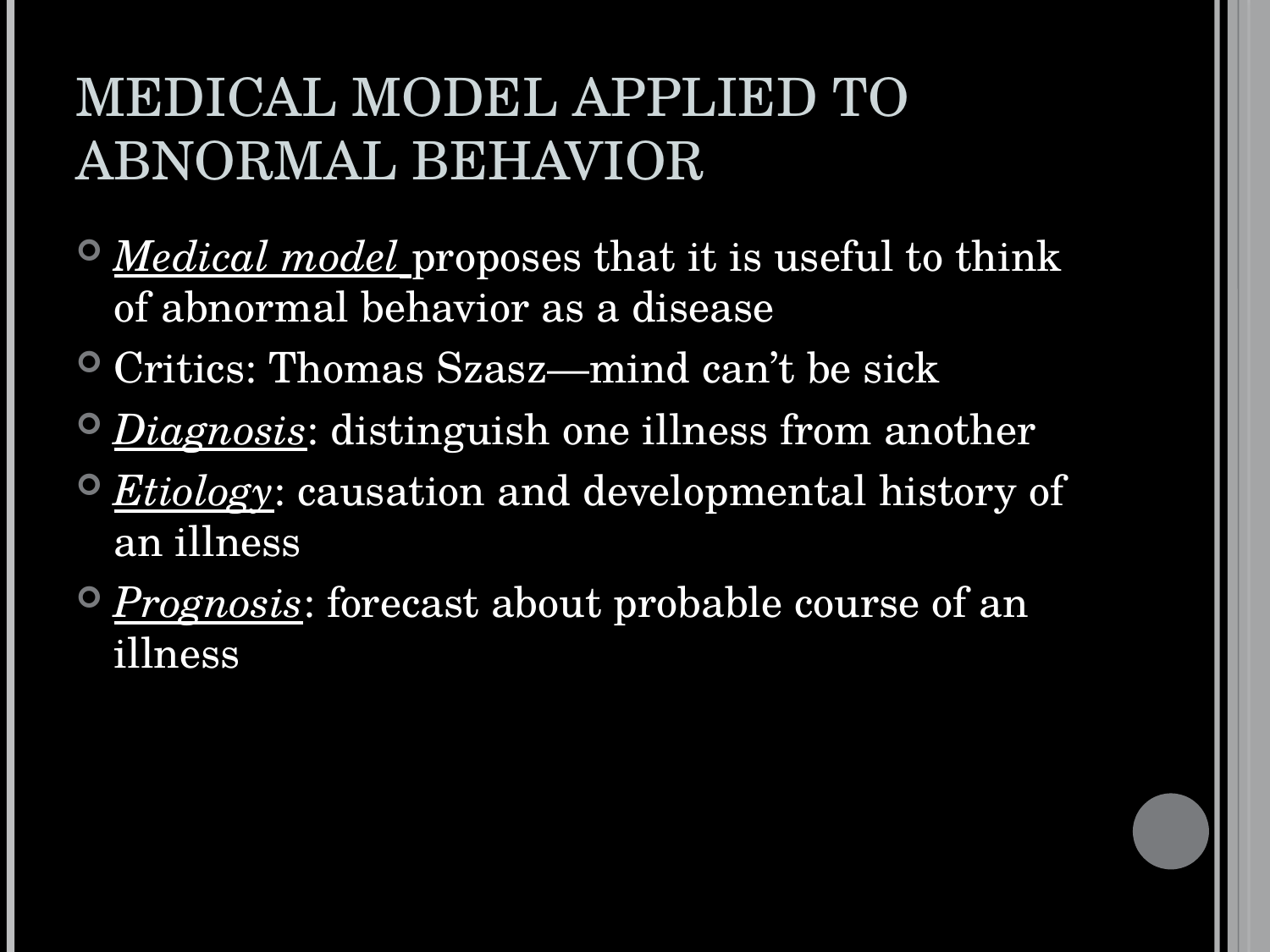

# MEDICAL MODEL APPLIED TO ABNORMAL BEHAVIOR
Medical model proposes that it is useful to think of abnormal behavior as a disease
Critics: Thomas Szasz—mind can’t be sick
Diagnosis: distinguish one illness from another
Etiology: causation and developmental history of an illness
Prognosis: forecast about probable course of an illness